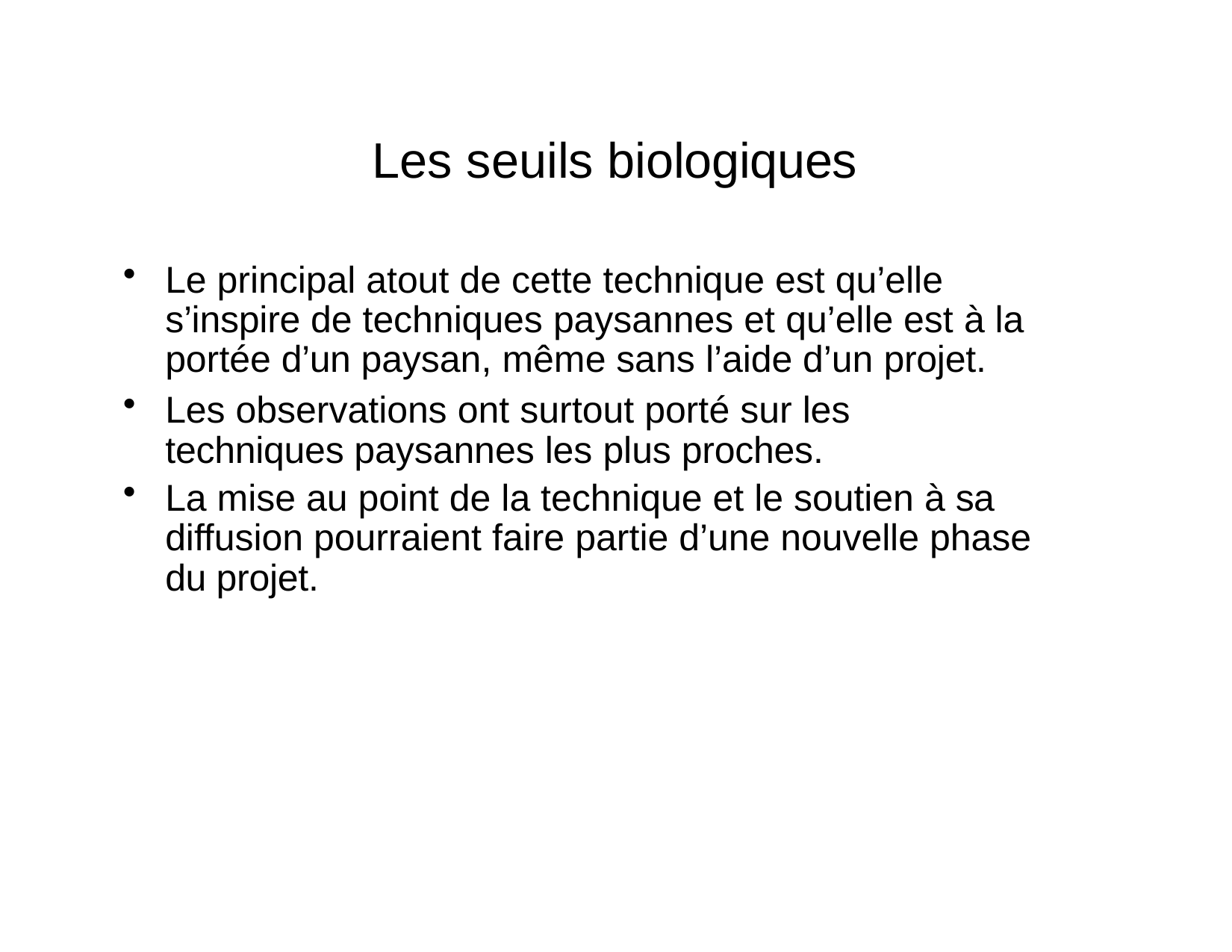

# Les seuils biologiques
Le principal atout de cette technique est qu’elle s’inspire de techniques paysannes et qu’elle est à la portée d’un paysan, même sans l’aide d’un projet.
Les observations ont surtout porté sur les techniques paysannes les plus proches.
La mise au point de la technique et le soutien à sa diffusion pourraient faire partie d’une nouvelle phase du projet.